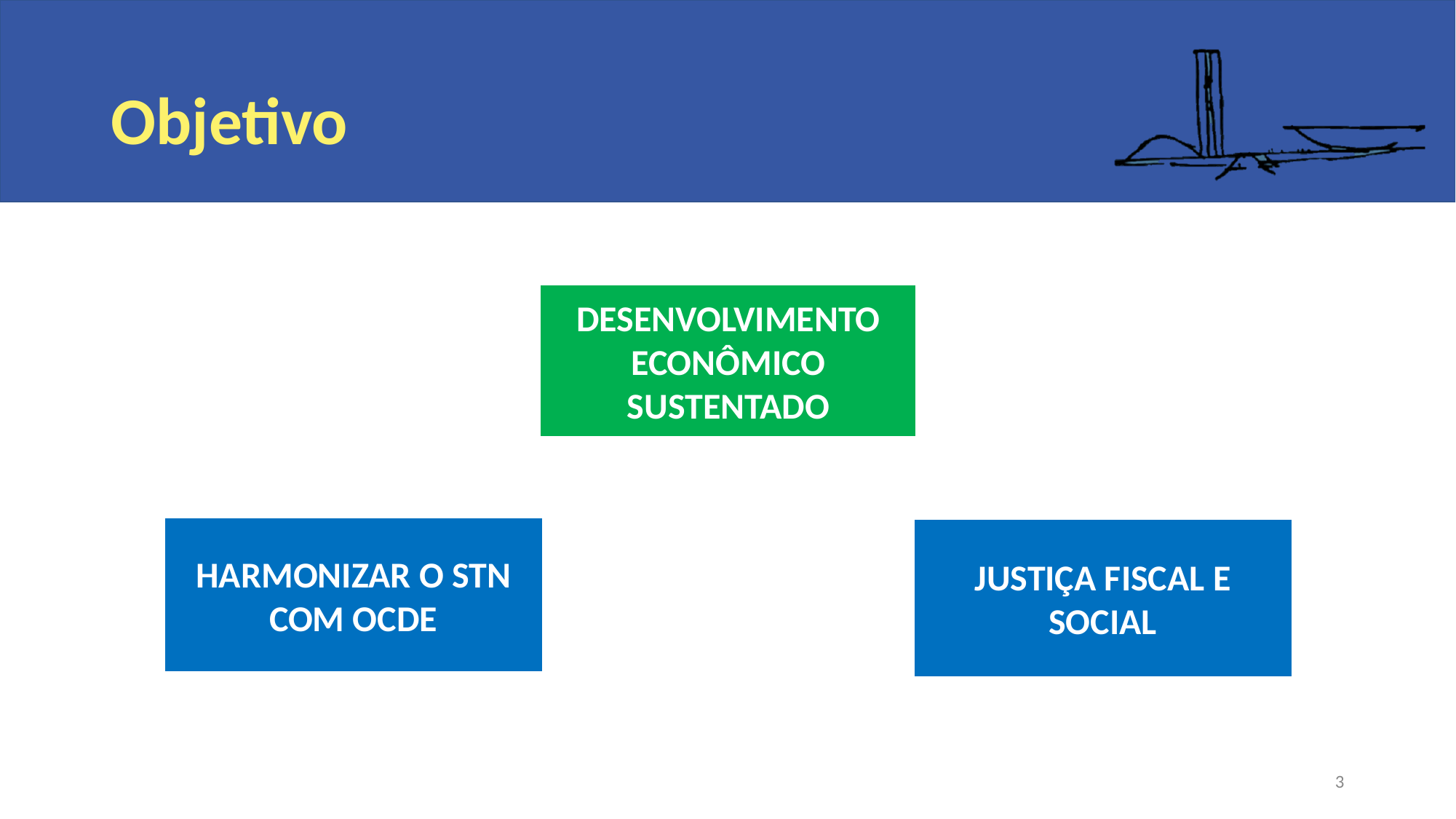

# Objetivo
DESENVOLVIMENTO ECONÔMICO SUSTENTADO
HARMONIZAR O STN COM OCDE
JUSTIÇA FISCAL E SOCIAL
3